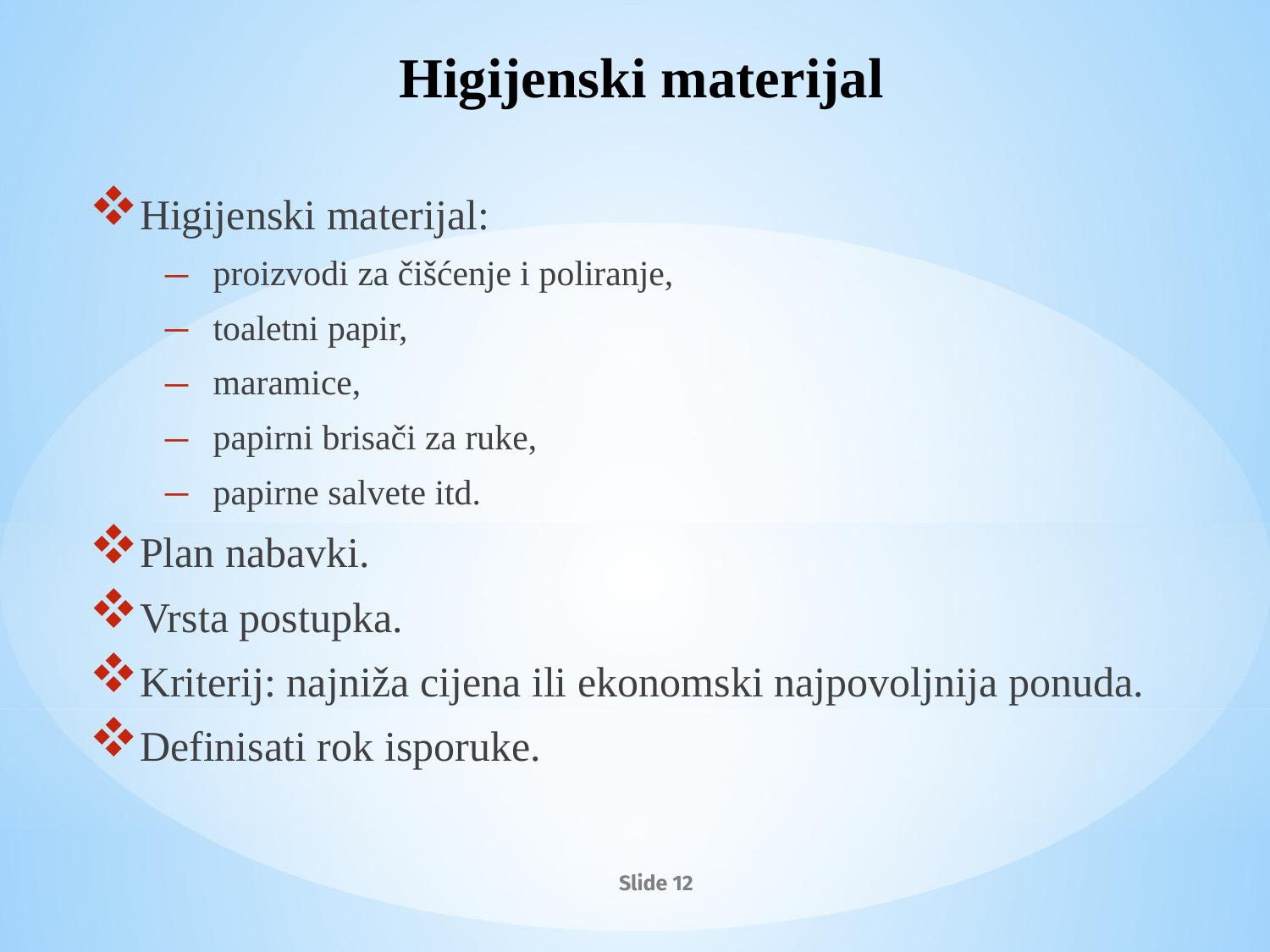

# Higijenski materijal
Higijenski materijal:
proizvodi za čišćenje i poliranje,
toaletni papir,
maramice,
papirni brisači za ruke,
papirne salvete itd.
Plan nabavki.
Vrsta postupka.
Kriterij: najniža cijena ili ekonomski najpovoljnija ponuda.
Definisati rok isporuke.

Slide 12